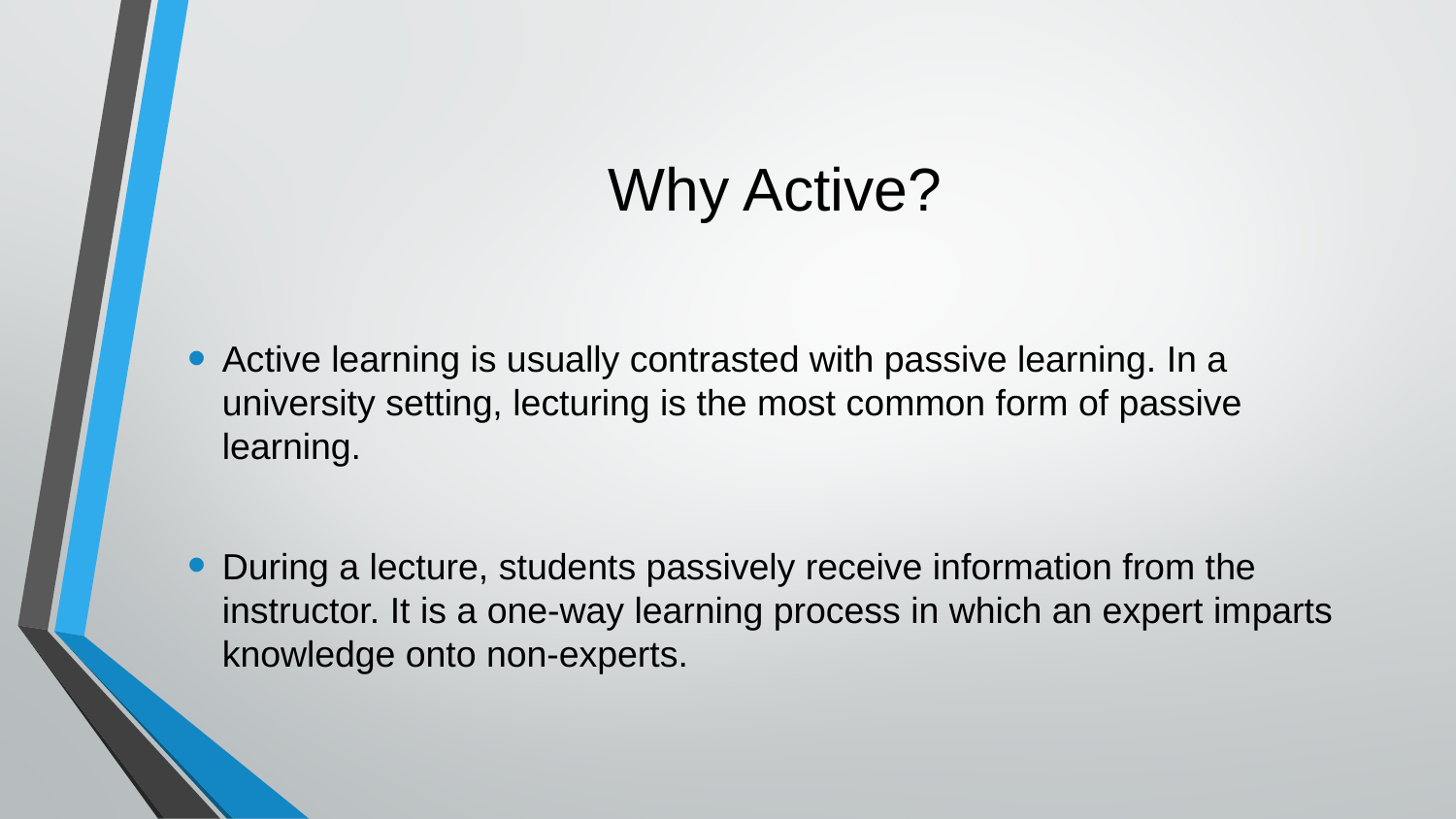

# Why Active?
Active learning is usually contrasted with passive learning. In a university setting, lecturing is the most common form of passive learning.

During a lecture, students passively receive information from the instructor. It is a one-way learning process in which an expert imparts knowledge onto non-experts.